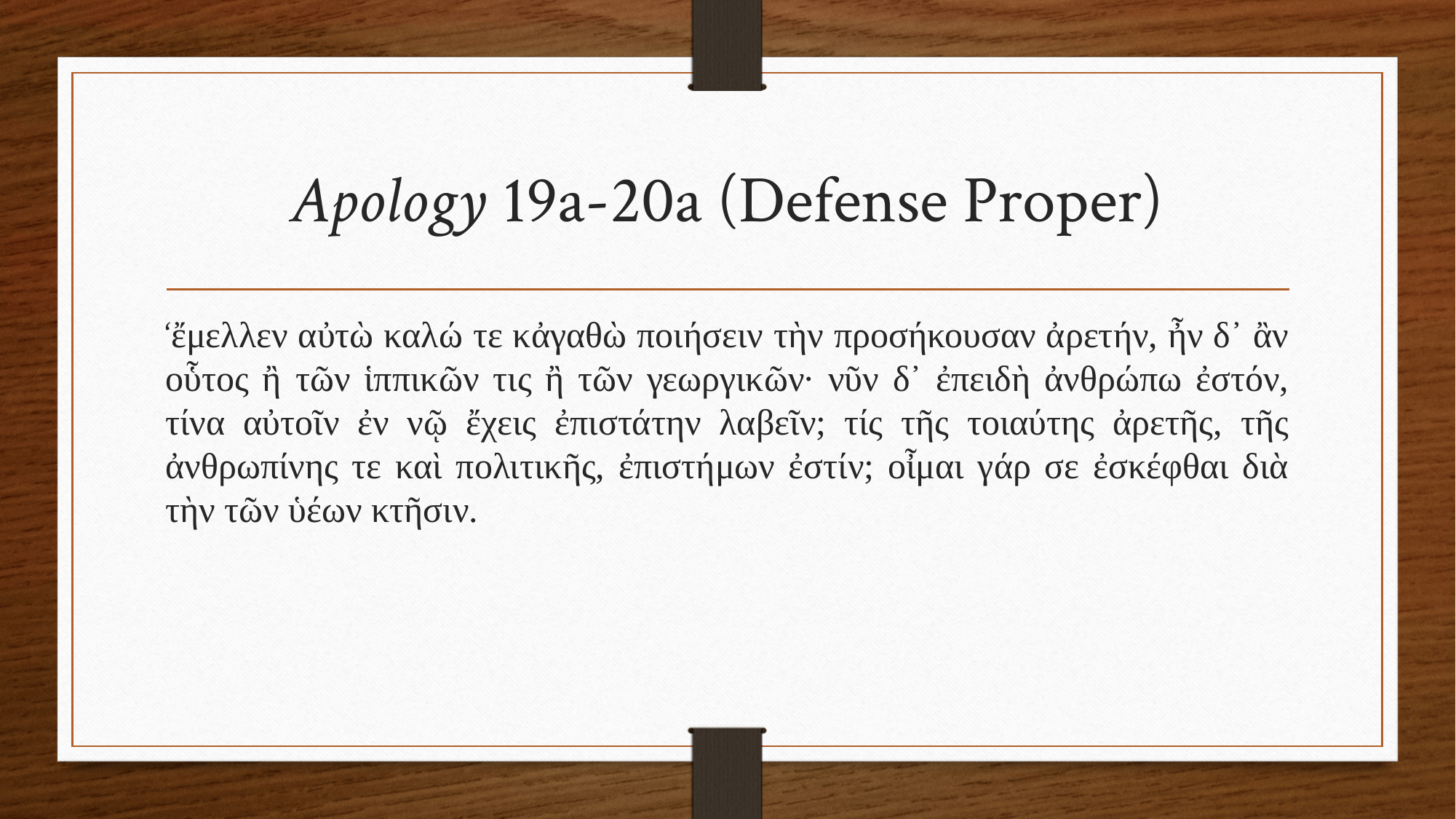

# Apology 19a-20a (Defense Proper)
‘ἔμελλεν αὐτὼ καλώ τε κἀγαθὼ ποιήσειν τὴν προσήκουσαν ἀρετήν, ἦν δ᾽ ἂν οὗτος ἢ τῶν ἱππικῶν τις ἢ τῶν γεωργικῶν· νῦν δ᾽ ἐπειδὴ ἀνθρώπω ἐστόν, τίνα αὐτοῖν ἐν νῷ ἔχεις ἐπιστάτην λαβεῖν; τίς τῆς τοιαύτης ἀρετῆς, τῆς ἀνθρωπίνης τε καὶ πολιτικῆς, ἐπιστήμων ἐστίν; οἶμαι γάρ σε ἐσκέφθαι διὰ τὴν τῶν ὑέων κτῆσιν.